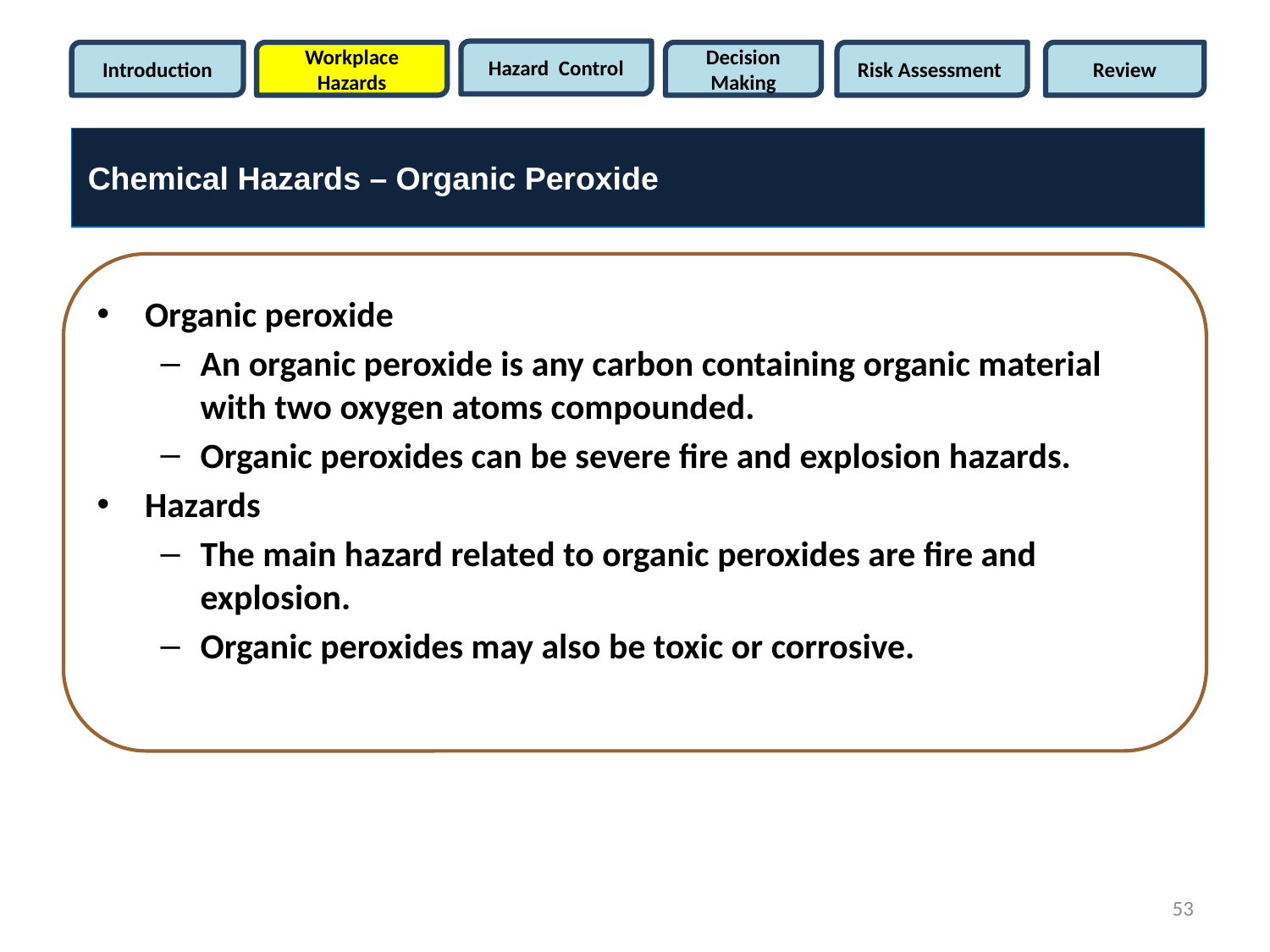

Hazard  Control
Introduction
Workplace Hazards
Decision Making
Risk Assessment
Review

Chemical Hazards – Organic Peroxide

Organic peroxide
An organic peroxide is any carbon containing organic material with two oxygen atoms compounded.
Organic peroxides can be severe fire and explosion hazards.
Hazards
The main hazard related to organic peroxides are fire and explosion.
Organic peroxides may also be toxic or corrosive.
53